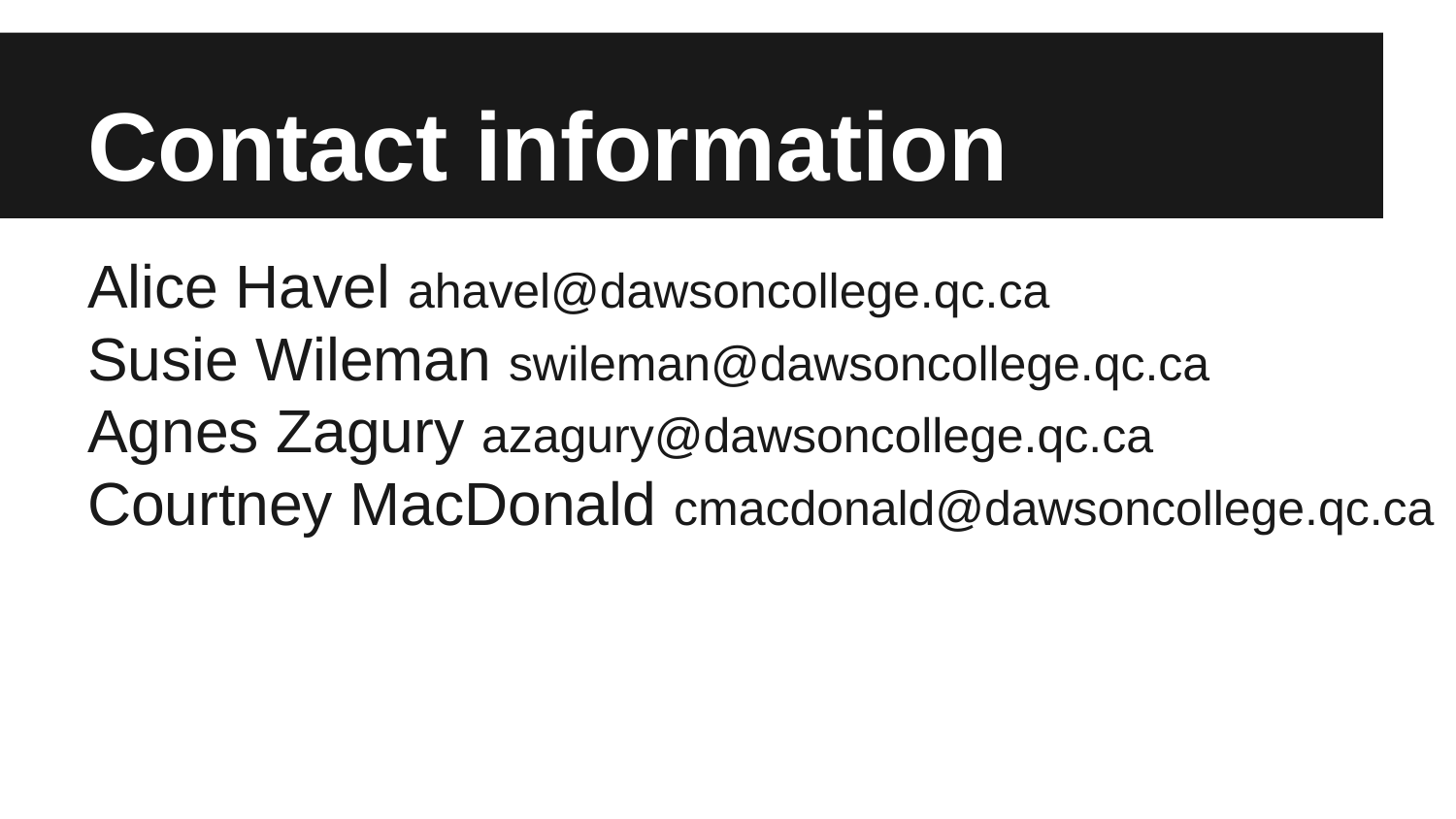

# Contact information
Alice Havel ahavel@dawsoncollege.qc.ca
Susie Wileman swileman@dawsoncollege.qc.ca
Agnes Zagury azagury@dawsoncollege.qc.ca
Courtney MacDonald cmacdonald@dawsoncollege.qc.ca